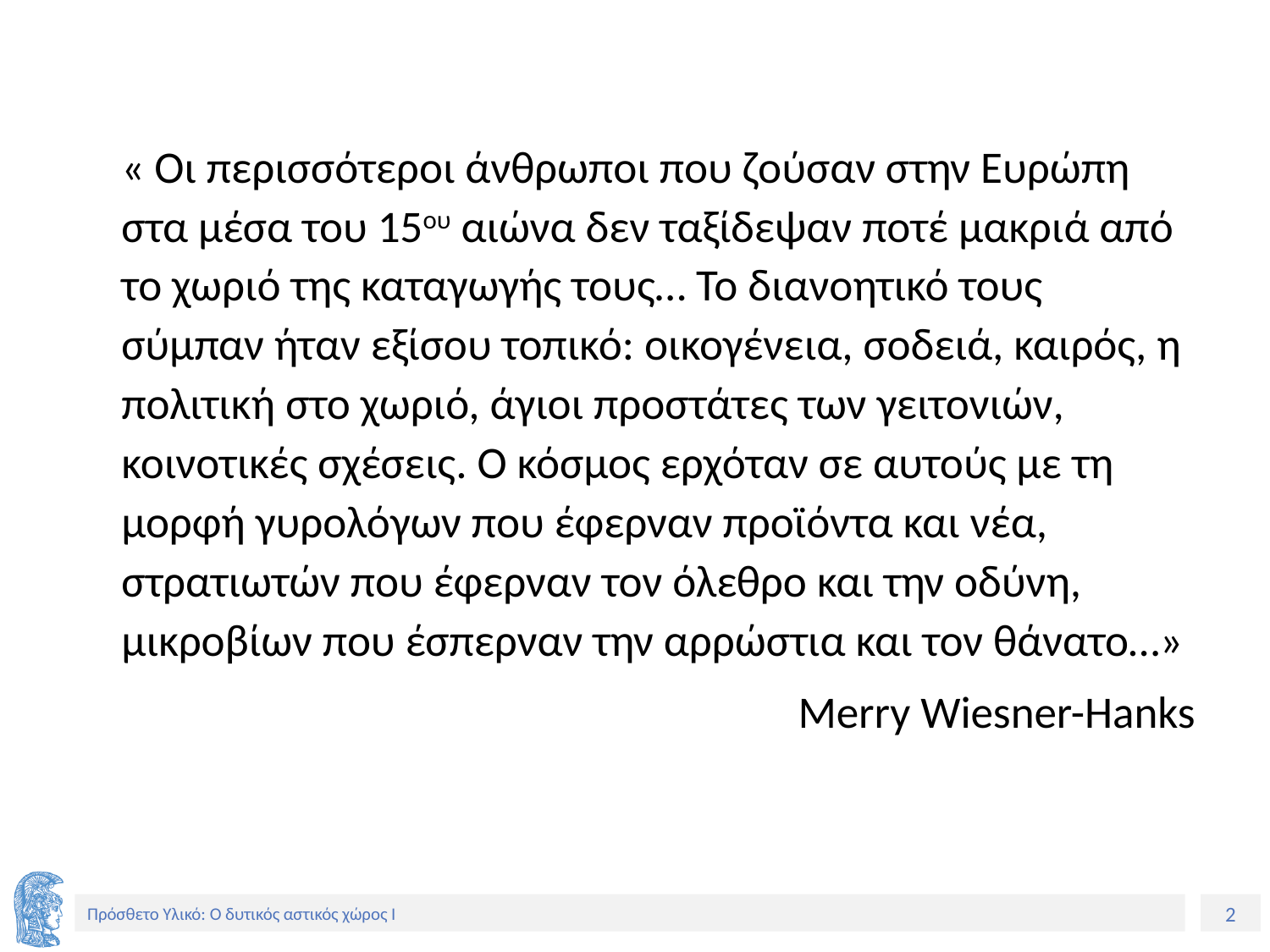

« Οι περισσότεροι άνθρωποι που ζούσαν στην Ευρώπη στα μέσα του 15ου αιώνα δεν ταξίδεψαν ποτέ μακριά από το χωριό της καταγωγής τους… Το διανοητικό τους σύμπαν ήταν εξίσου τοπικό: οικογένεια, σοδειά, καιρός, η πολιτική στο χωριό, άγιοι προστάτες των γειτονιών, κοινοτικές σχέσεις. Ο κόσμος ερχόταν σε αυτούς με τη μορφή γυρολόγων που έφερναν προϊόντα και νέα, στρατιωτών που έφερναν τον όλεθρο και την οδύνη, μικροβίων που έσπερναν την αρρώστια και τον θάνατο…»
Merry Wiesner-Hanks